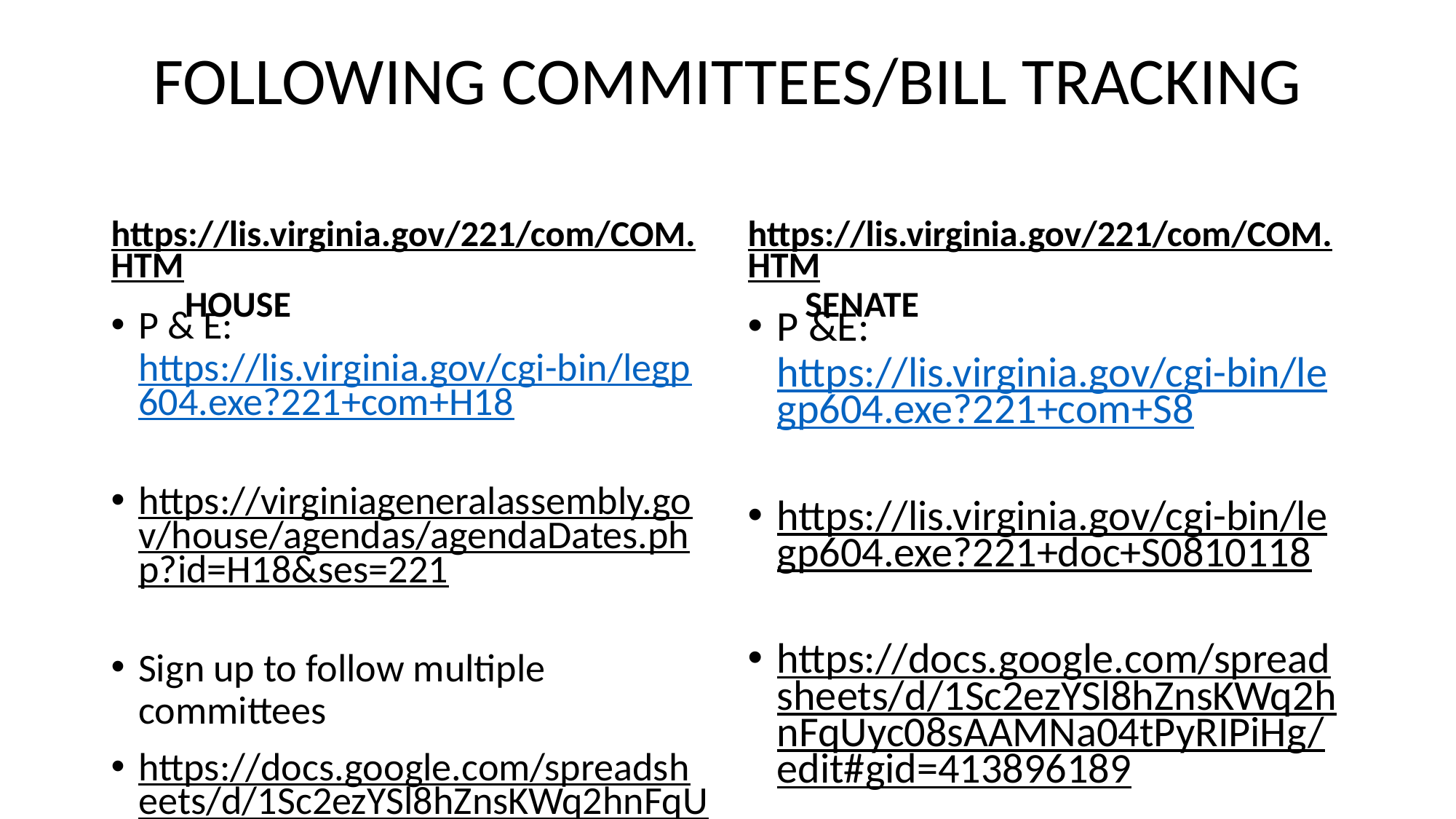

# FOLLOWING COMMITTEES/BILL TRACKING
https://lis.virginia.gov/221/com/COM.HTM         HOUSE
https://lis.virginia.gov/221/com/COM.HTM       SENATE
P & E: https://lis.virginia.gov/cgi-bin/legp604.exe?221+com+H18
https://virginiageneralassembly.gov/house/agendas/agendaDates.php?id=H18&ses=221
Sign up to follow multiple committees
https://docs.google.com/spreadsheets/d/1Sc2ezYSl8hZnsKWq2hnFqUyc08sAAMNa04tPyRIPiHg/edit#gid=413896189
P &E: https://lis.virginia.gov/cgi-bin/legp604.exe?221+com+S8
https://lis.virginia.gov/cgi-bin/legp604.exe?221+doc+S0810118
https://docs.google.com/spreadsheets/d/1Sc2ezYSl8hZnsKWq2hnFqUyc08sAAMNa04tPyRIPiHg/edit#gid=413896189